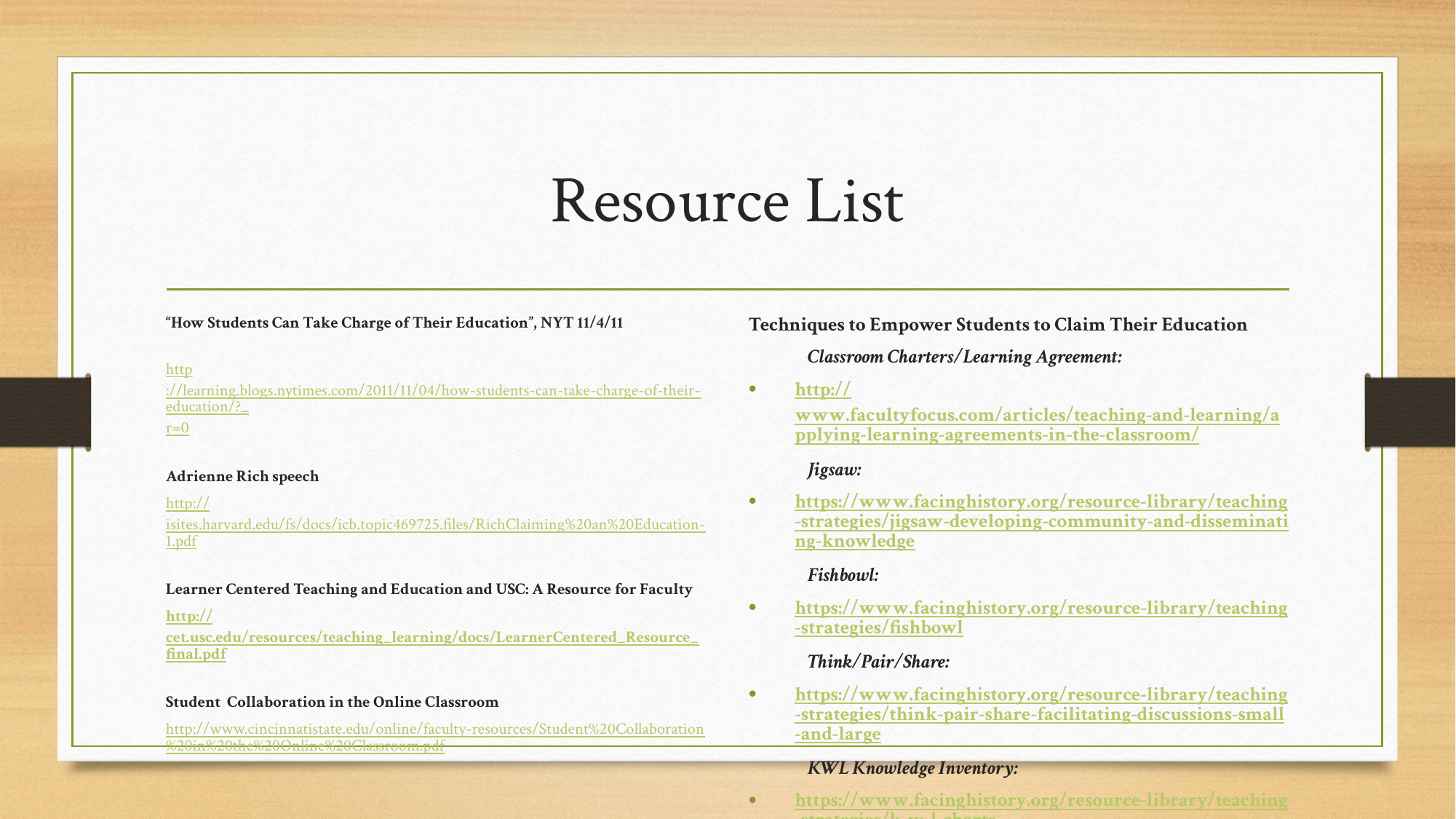

# Resource List
“How Students Can Take Charge of Their Education”, NYT 11/4/11
http://learning.blogs.nytimes.com/2011/11/04/how-students-can-take-charge-of-their-education/?_r=0
Adrienne Rich speech
http://isites.harvard.edu/fs/docs/icb.topic469725.files/RichClaiming%20an%20Education-1.pdf
Learner Centered Teaching and Education and USC: A Resource for Faculty
http://cet.usc.edu/resources/teaching_learning/docs/LearnerCentered_Resource_final.pdf
Student  Collaboration in the Online Classroom
http://www.cincinnatistate.edu/online/faculty-resources/Student%20Collaboration%20in%20the%20Online%20Classroom.pdf

Techniques to Empower Students to Claim Their Education
	Classroom Charters/Learning Agreement:
http://www.facultyfocus.com/articles/teaching-and-learning/applying-learning-agreements-in-the-classroom/
	Jigsaw:
https://www.facinghistory.org/resource-library/teaching-strategies/jigsaw-developing-community-and-disseminating-knowledge
	Fishbowl:
https://www.facinghistory.org/resource-library/teaching-strategies/fishbowl
	Think/Pair/Share:
https://www.facinghistory.org/resource-library/teaching-strategies/think-pair-share-facilitating-discussions-small-and-large
	KWL Knowledge Inventory:
https://www.facinghistory.org/resource-library/teaching-strategies/k-w-l-charts